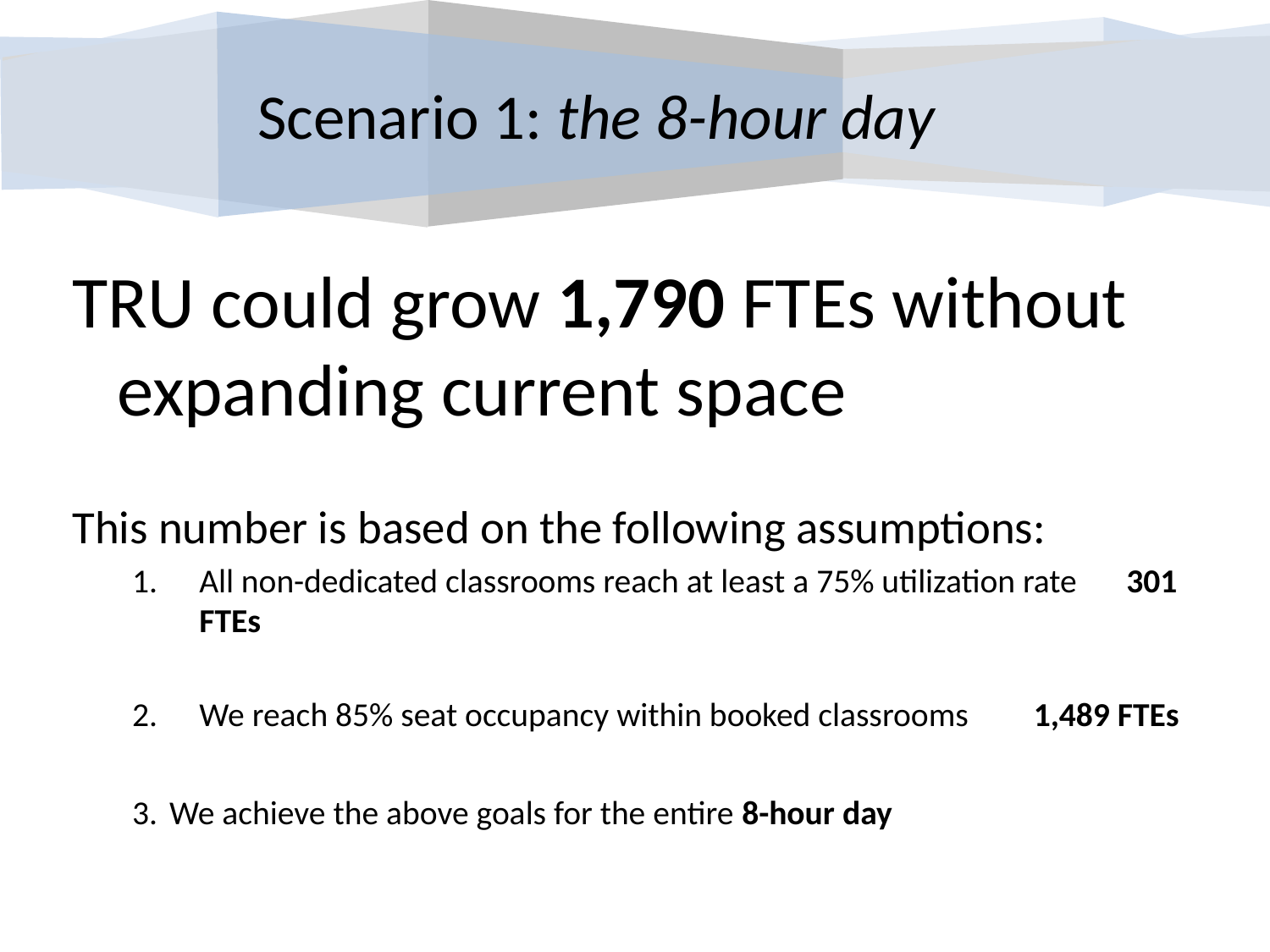

# Scenario 1: the 8-hour day
TRU could grow 1,790 FTEs without expanding current space

This number is based on the following assumptions:
All non-dedicated classrooms reach at least a 75% utilization rate	301 FTEs

2.	We reach 85% seat occupancy within booked classrooms		1,489 FTEs

3.		We achieve the above goals for the entire 8-hour day